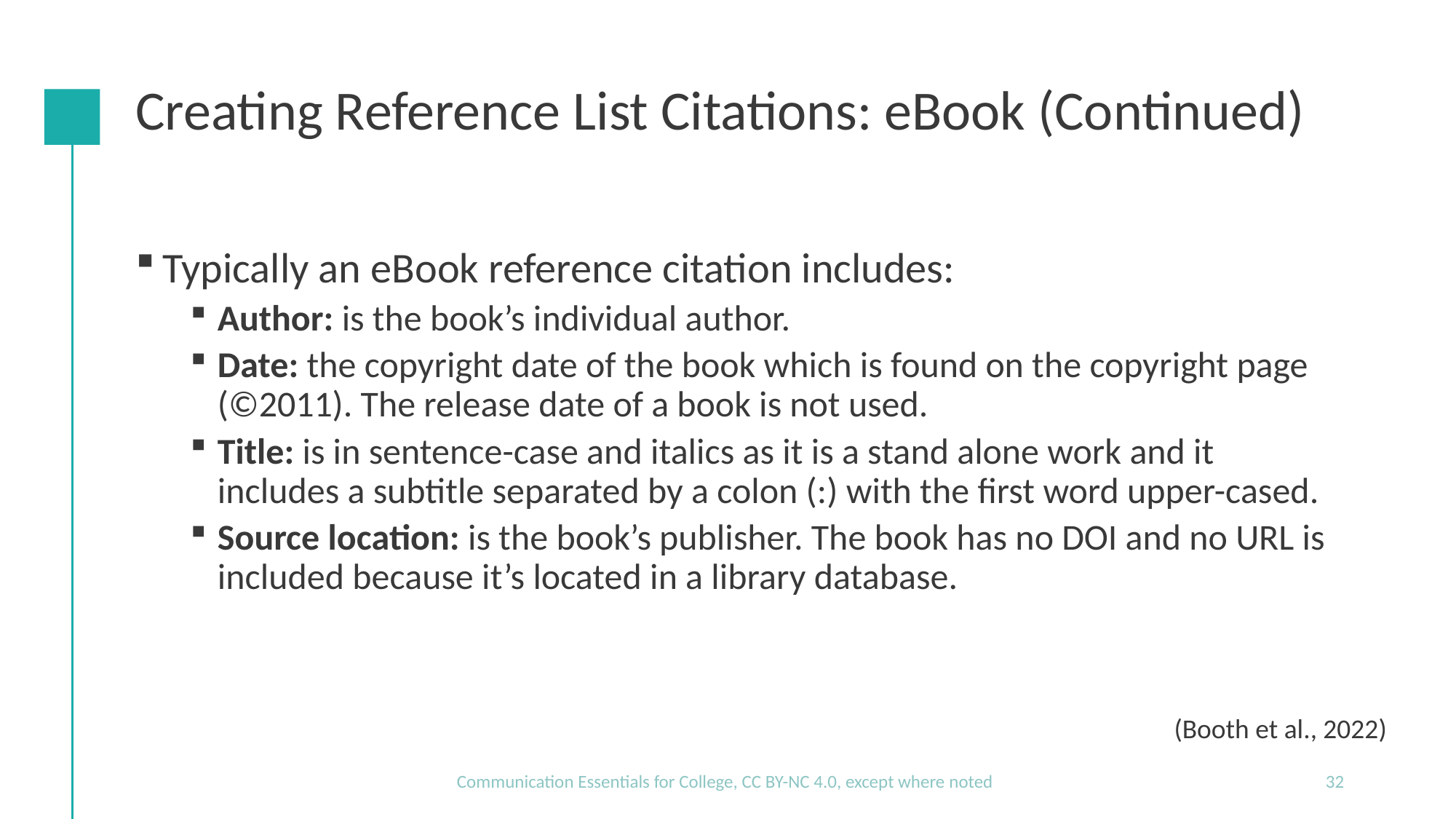

# Creating Reference List Citations: eBook (Continued)
Typically an eBook reference citation includes:
Author: is the book’s individual author.
Date: the copyright date of the book which is found on the copyright page (©2011). The release date of a book is not used.
Title: is in sentence-case and italics as it is a stand alone work and it includes a subtitle separated by a colon (:) with the first word upper-cased.
Source location: is the book’s publisher. The book has no DOI and no URL is included because it’s located in a library database.

(Booth et al., 2022)
Communication Essentials for College, CC BY-NC 4.0, except where noted
32